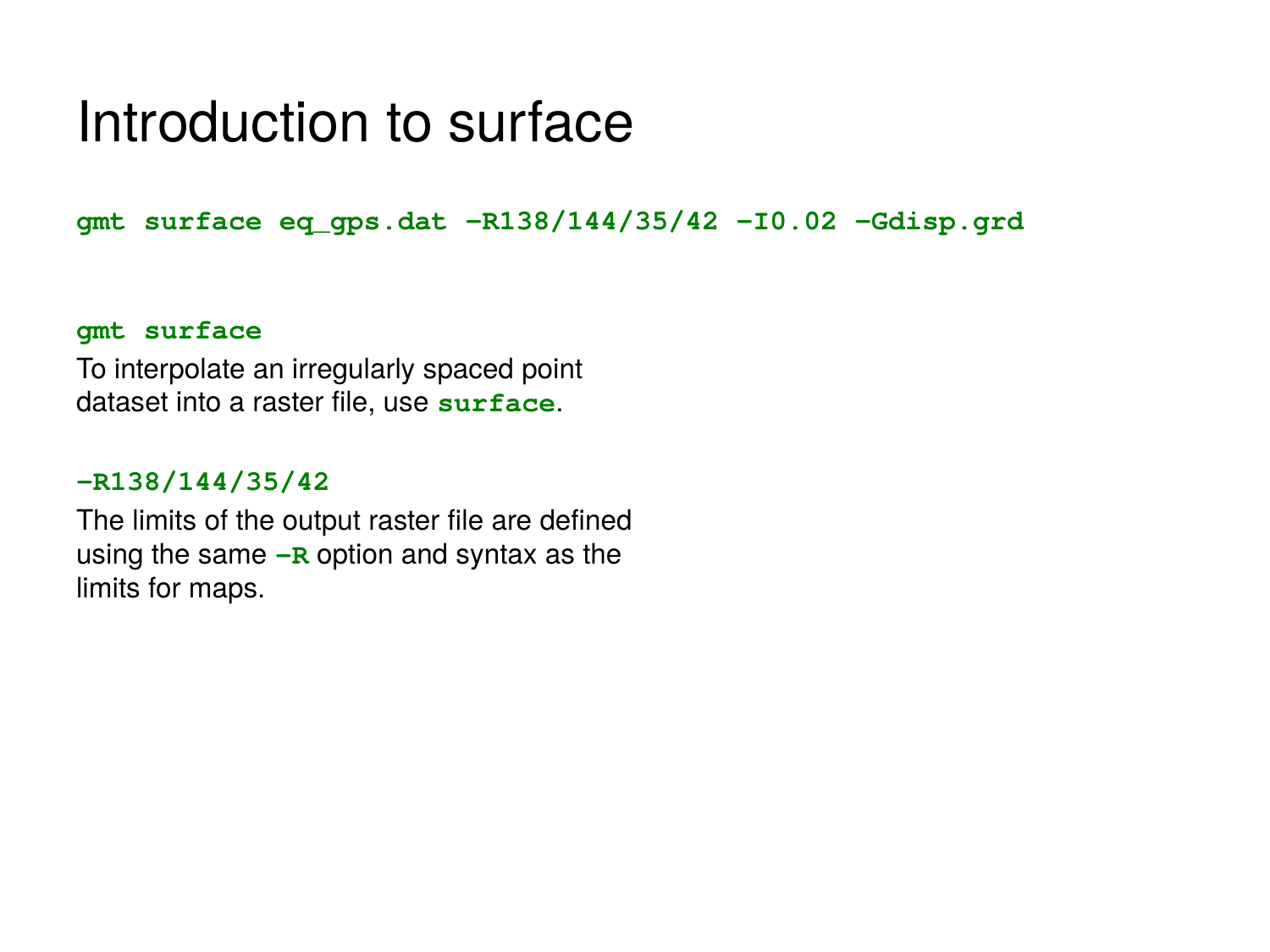

# Introduction to surface
gmt surface eq_gps.dat -R138/144/35/42 -I0.02 -Gdisp.grd
gmt surface
To interpolate an irregularly spaced point dataset into a raster file, use surface.

-R138/144/35/42
The limits of the output raster file are defined using the same -R option and syntax as the limits for maps.